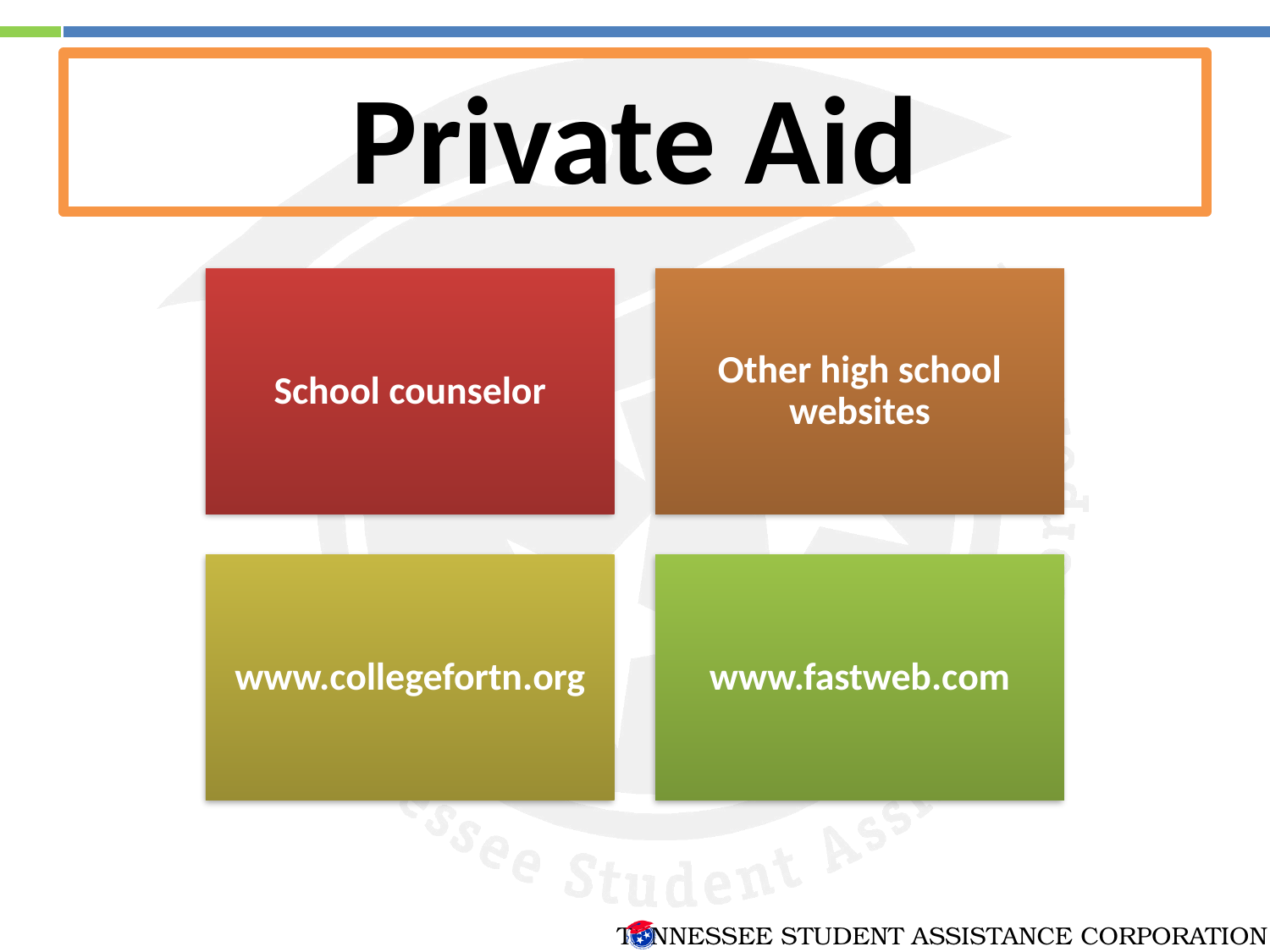

Private Aid
School counselor
Other high school websites
www.collegefortn.org
www.fastweb.com